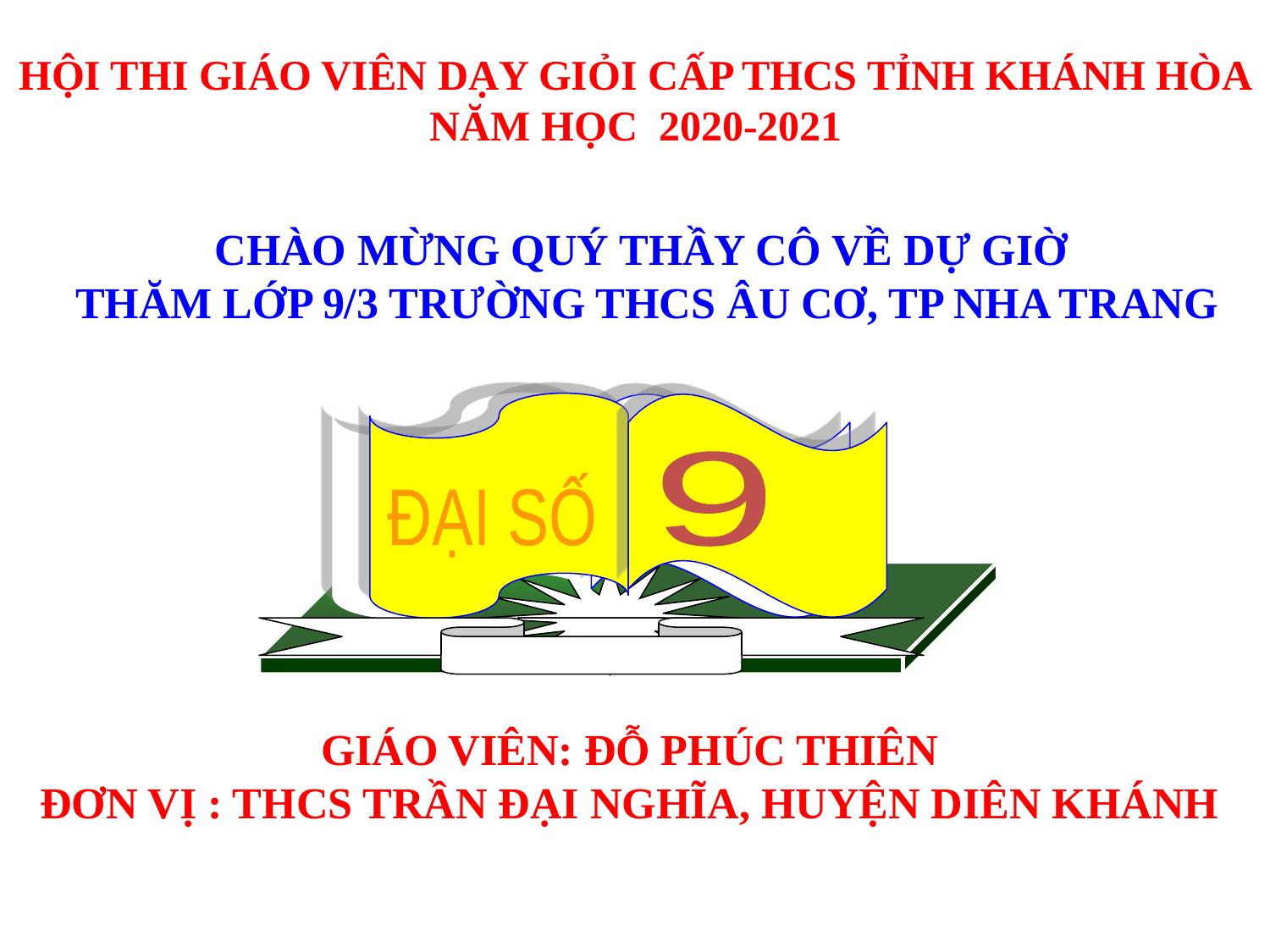

HỘI THI GIÁO VIÊN DẠY GIỎI CẤP THCS TỈNH KHÁNH HÒA
NĂM HỌC  2020-2021

CHÀO MỪNG QUÝ THẦY CÔ VỀ DỰ GIỜ
THĂM LỚP 9/3 TRƯỜNG THCS ÂU CƠ, TP NHA TRANG

9
ĐẠI SỐ
GIÁO VIÊN: ĐỖ PHÚC THIÊN
ĐƠN VỊ : THCS TRẦN ĐẠI NGHĨA, HUYỆN DIÊN KHÁNH